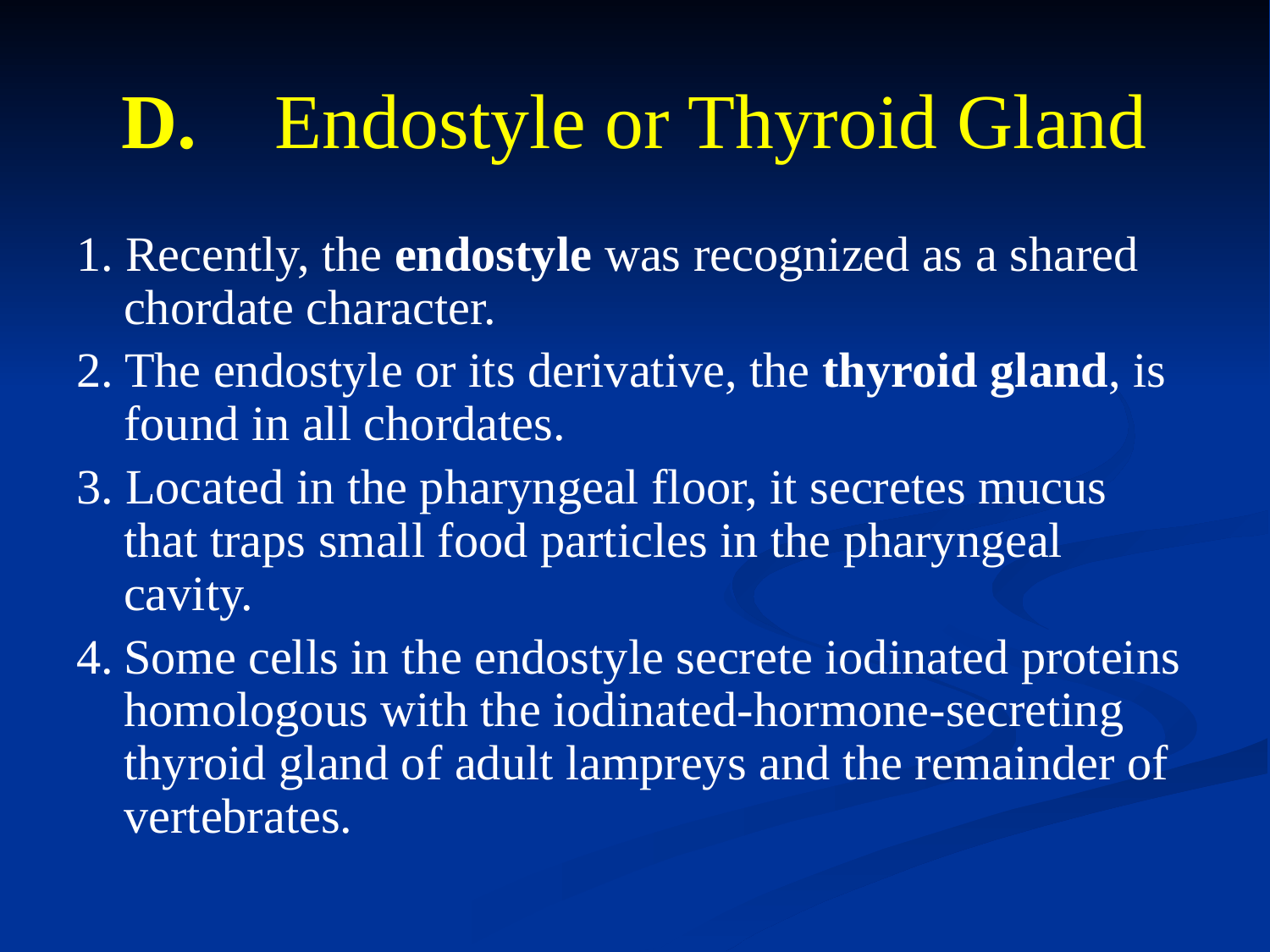

# D.    Endostyle or Thyroid Gland
1. Recently, the endostyle was recognized as a shared chordate character.
2. The endostyle or its derivative, the thyroid gland, is found in all chordates.
3. Located in the pharyngeal floor, it secretes mucus that traps small food particles in the pharyngeal cavity.
4.	Some cells in the endostyle secrete iodinated proteins homologous with the iodinated-hormone-secreting thyroid gland of adult lampreys and the remainder of vertebrates.